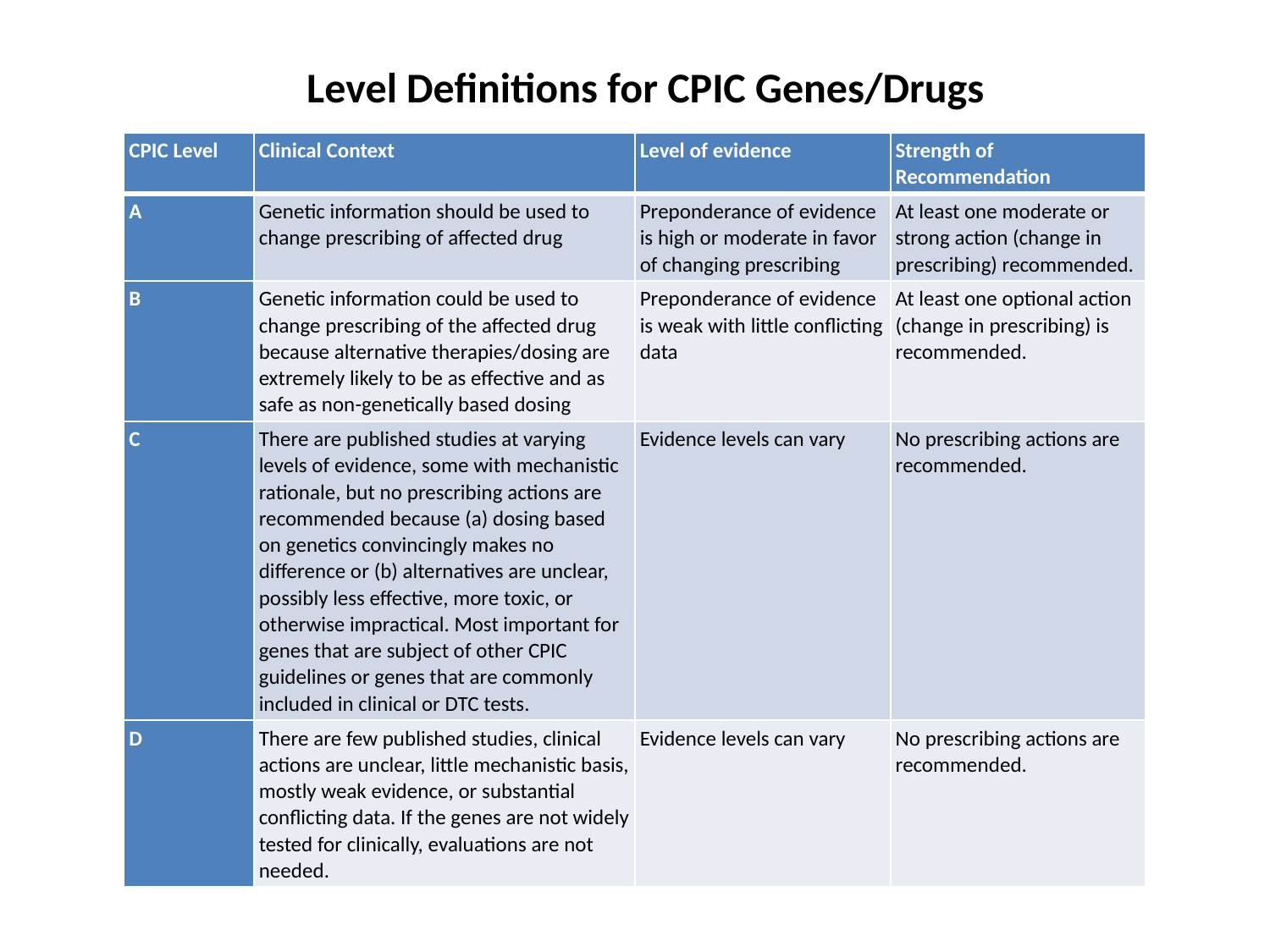

# Level Definitions for CPIC Genes/Drugs
| CPIC Level | Clinical Context | Level of evidence | Strength of Recommendation |
| --- | --- | --- | --- |
| A | Genetic information should be used to change prescribing of affected drug | Preponderance of evidence is high or moderate in favor of changing prescribing | At least one moderate or strong action (change in prescribing) recommended. |
| B | Genetic information could be used to change prescribing of the affected drug because alternative therapies/dosing are extremely likely to be as effective and as safe as non-genetically based dosing | Preponderance of evidence is weak with little conflicting data | At least one optional action (change in prescribing) is recommended. |
| C | There are published studies at varying levels of evidence, some with mechanistic rationale, but no prescribing actions are recommended because (a) dosing based on genetics convincingly makes no difference or (b) alternatives are unclear, possibly less effective, more toxic, or otherwise impractical. Most important for genes that are subject of other CPIC guidelines or genes that are commonly included in clinical or DTC tests. | Evidence levels can vary | No prescribing actions are recommended. |
| D | There are few published studies, clinical actions are unclear, little mechanistic basis, mostly weak evidence, or substantial conflicting data. If the genes are not widely tested for clinically, evaluations are not needed. | Evidence levels can vary | No prescribing actions are recommended. |